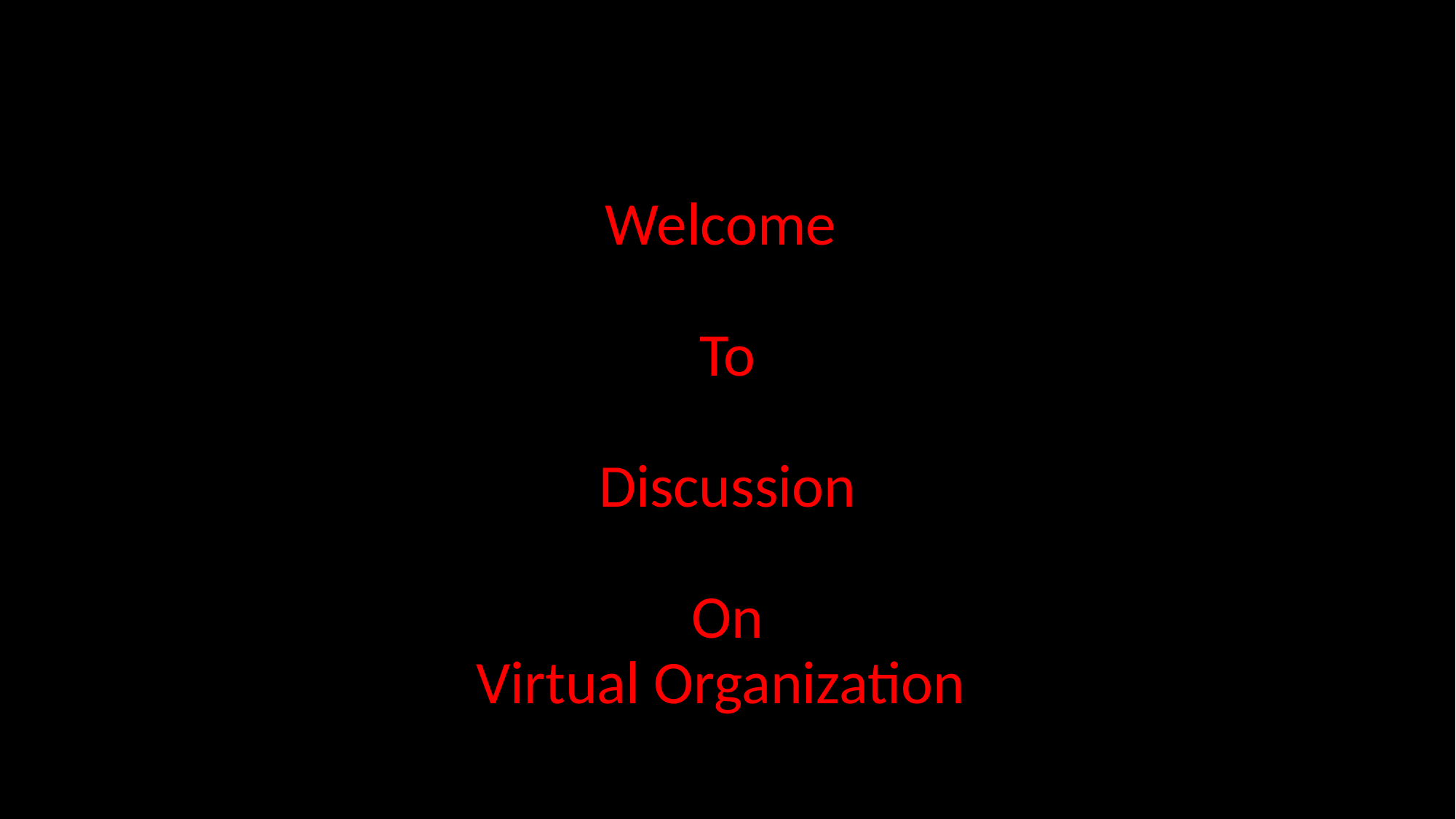

# Welcome To Discussion On Virtual Organization